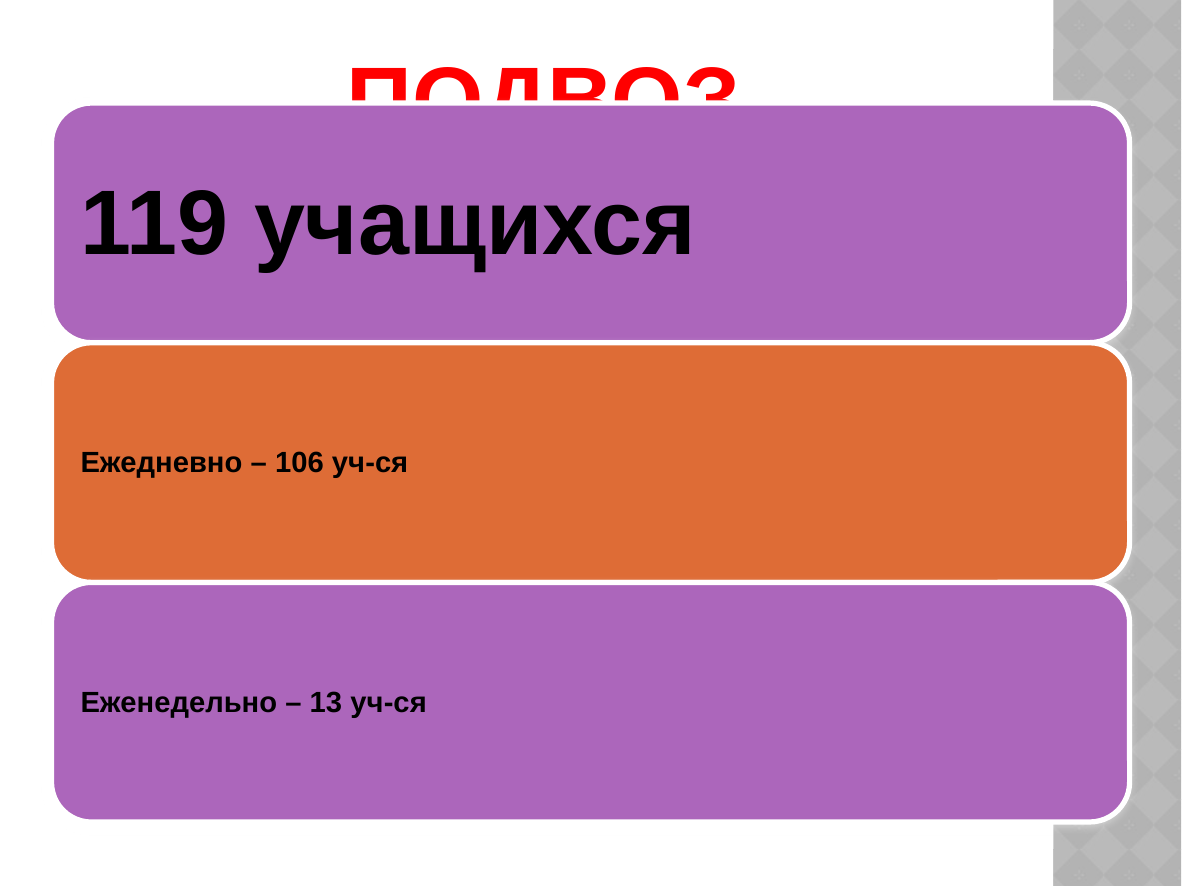

# Подвоз
119 учащихся
Ежедневно – 106 уч-ся
Еженедельно – 13 уч-ся